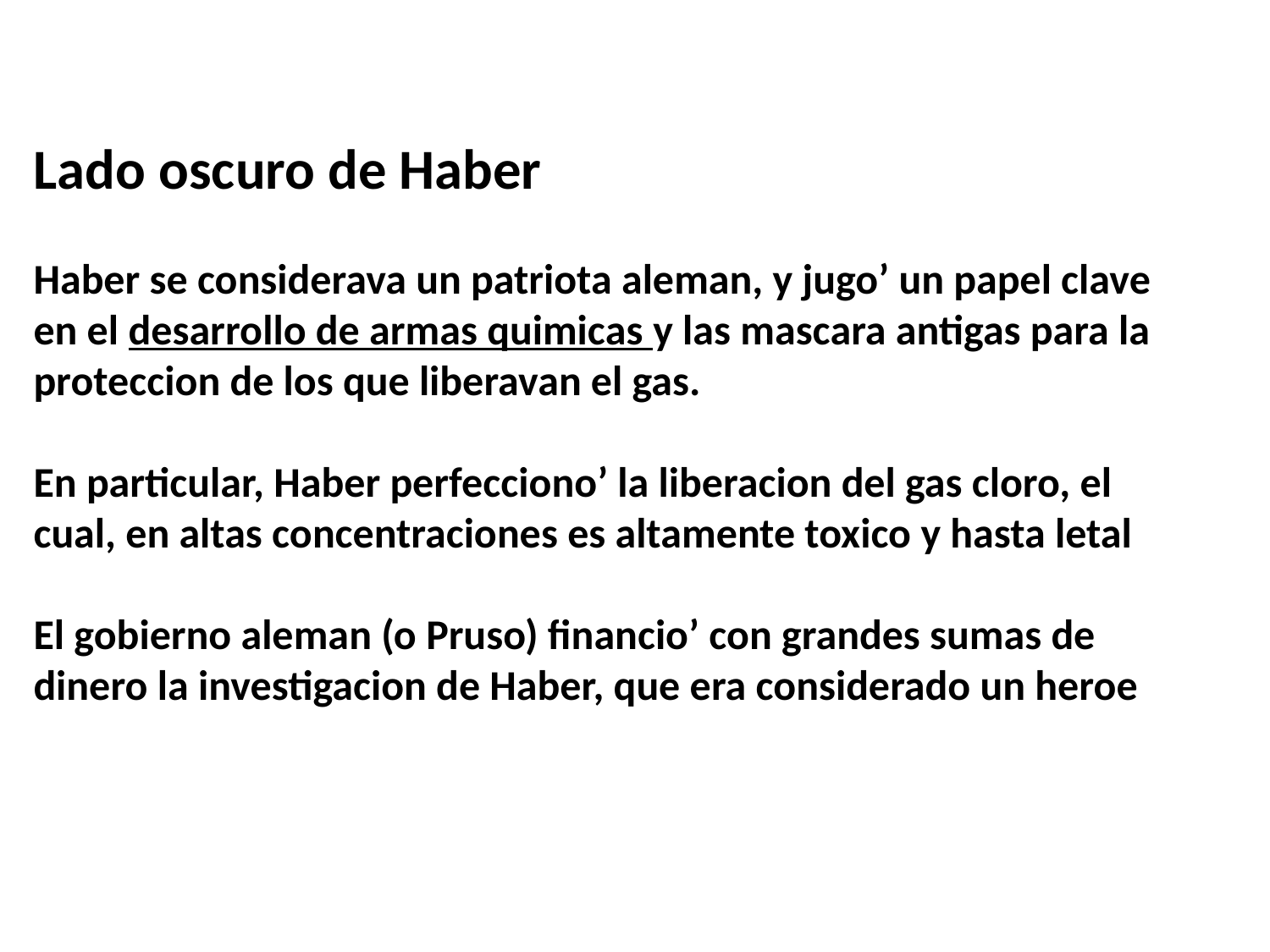

Lado oscuro de Haber

Haber se considerava un patriota aleman, y jugo’ un papel clave en el desarrollo de armas quimicas y las mascara antigas para la proteccion de los que liberavan el gas.

En particular, Haber perfecciono’ la liberacion del gas cloro, el cual, en altas concentraciones es altamente toxico y hasta letal

El gobierno aleman (o Pruso) financio’ con grandes sumas de dinero la investigacion de Haber, que era considerado un heroe